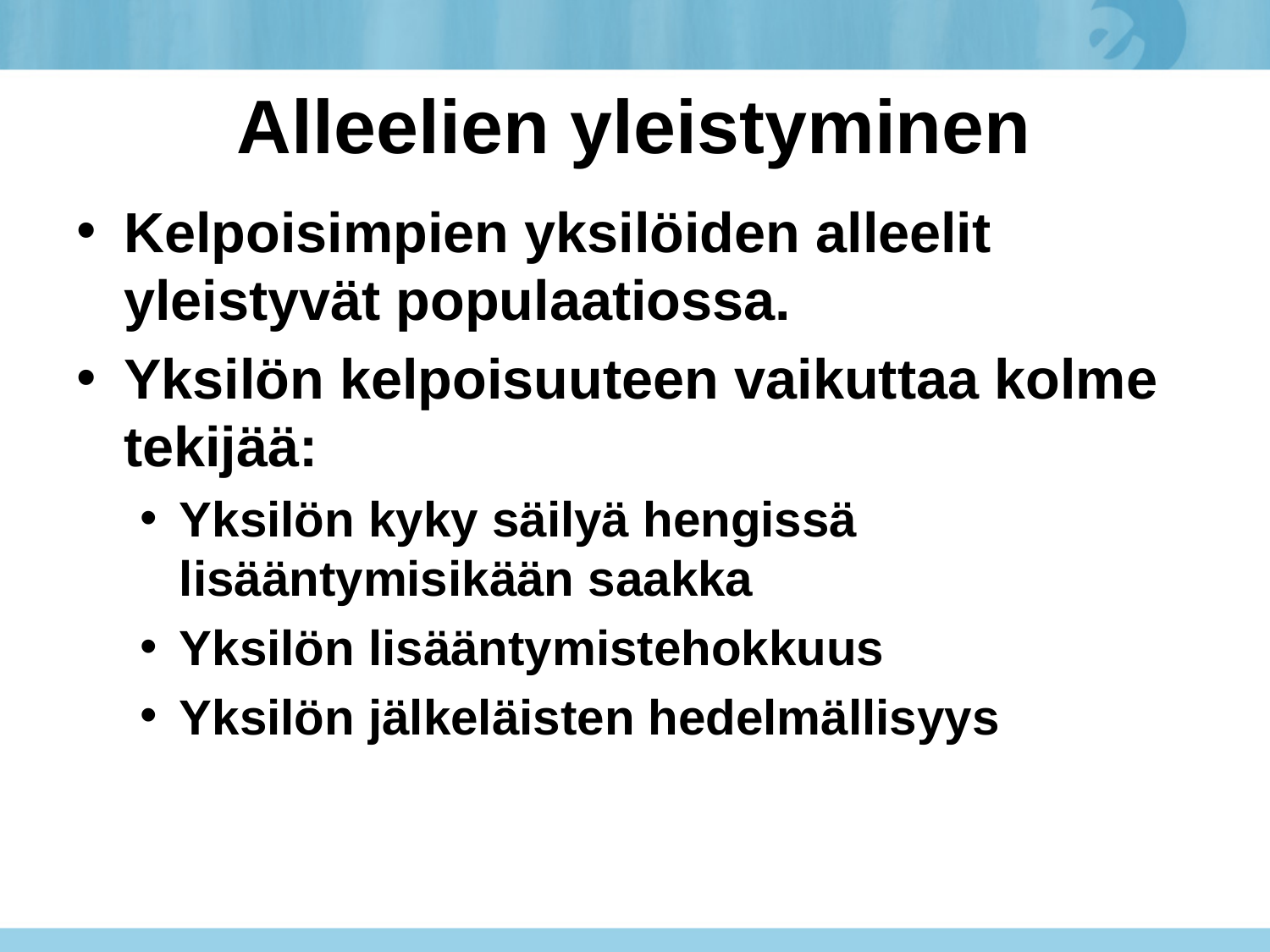

# Alleelien yleistyminen
Kelpoisimpien yksilöiden alleelit yleistyvät populaatiossa.
Yksilön kelpoisuuteen vaikuttaa kolme tekijää:
Yksilön kyky säilyä hengissä lisääntymisikään saakka
Yksilön lisääntymistehokkuus
Yksilön jälkeläisten hedelmällisyys